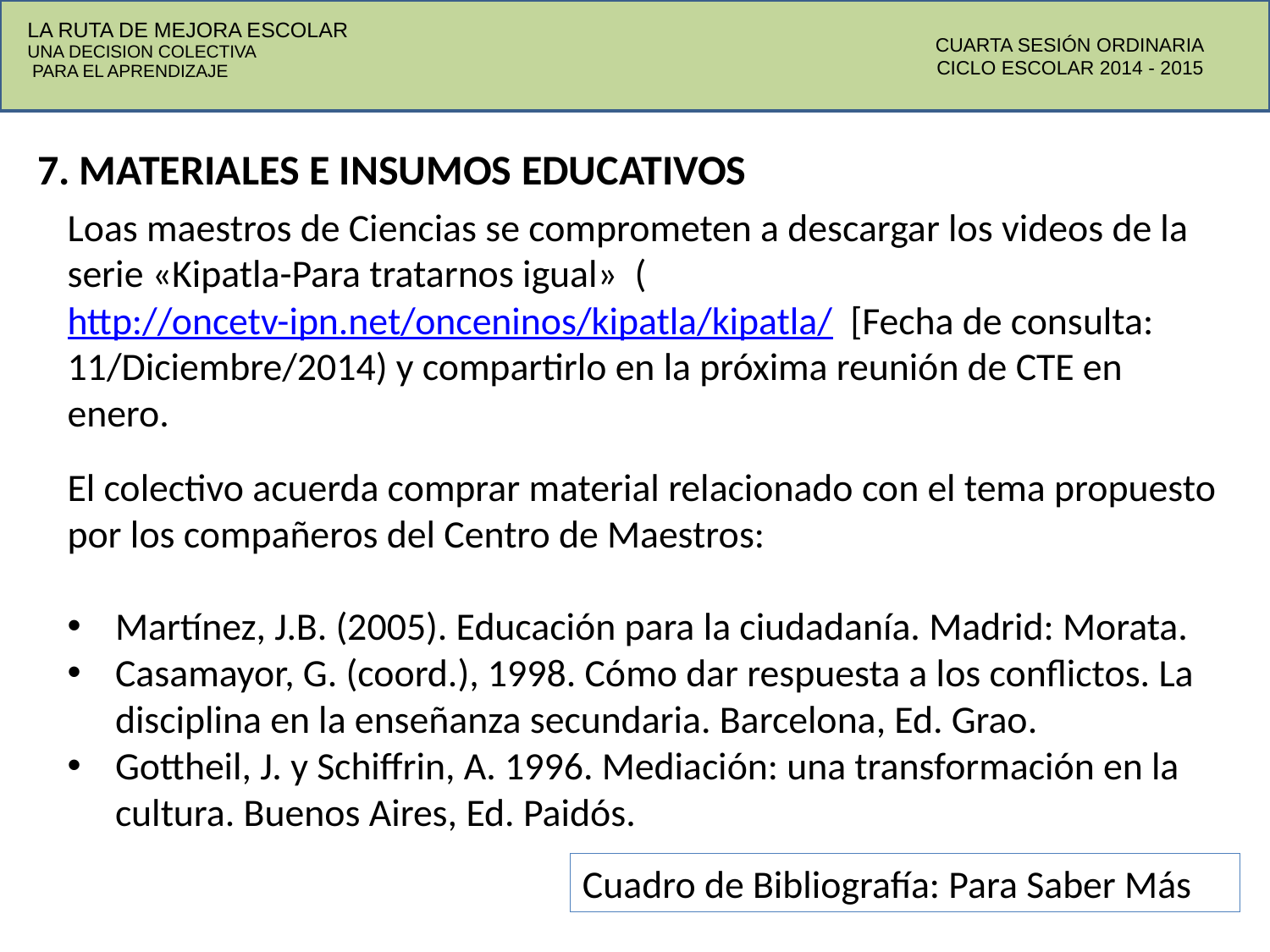

LA RUTA DE MEJORA ESCOLAR
UNA DECISION COLECTIVA
 PARA EL APRENDIZAJE

CUARTA SESIÓN ORDINARIA
CICLO ESCOLAR 2014 - 2015
7. MATERIALES E INSUMOS EDUCATIVOS
Loas maestros de Ciencias se comprometen a descargar los videos de la serie «Kipatla-Para tratarnos igual»  (http://oncetv-ipn.net/onceninos/kipatla/kipatla/  [Fecha de consulta: 11/Diciembre/2014) y compartirlo en la próxima reunión de CTE en enero.
El colectivo acuerda comprar material relacionado con el tema propuesto por los compañeros del Centro de Maestros:

Martínez, J.B. (2005). Educación para la ciudadanía. Madrid: Morata.
Casamayor, G. (coord.), 1998. Cómo dar respuesta a los conflictos. La disciplina en la enseñanza secundaria. Barcelona, Ed. Grao.
Gottheil, J. y Schiffrin, A. 1996. Mediación: una transformación en la cultura. Buenos Aires, Ed. Paidós.
Cuadro de Bibliografía: Para Saber Más